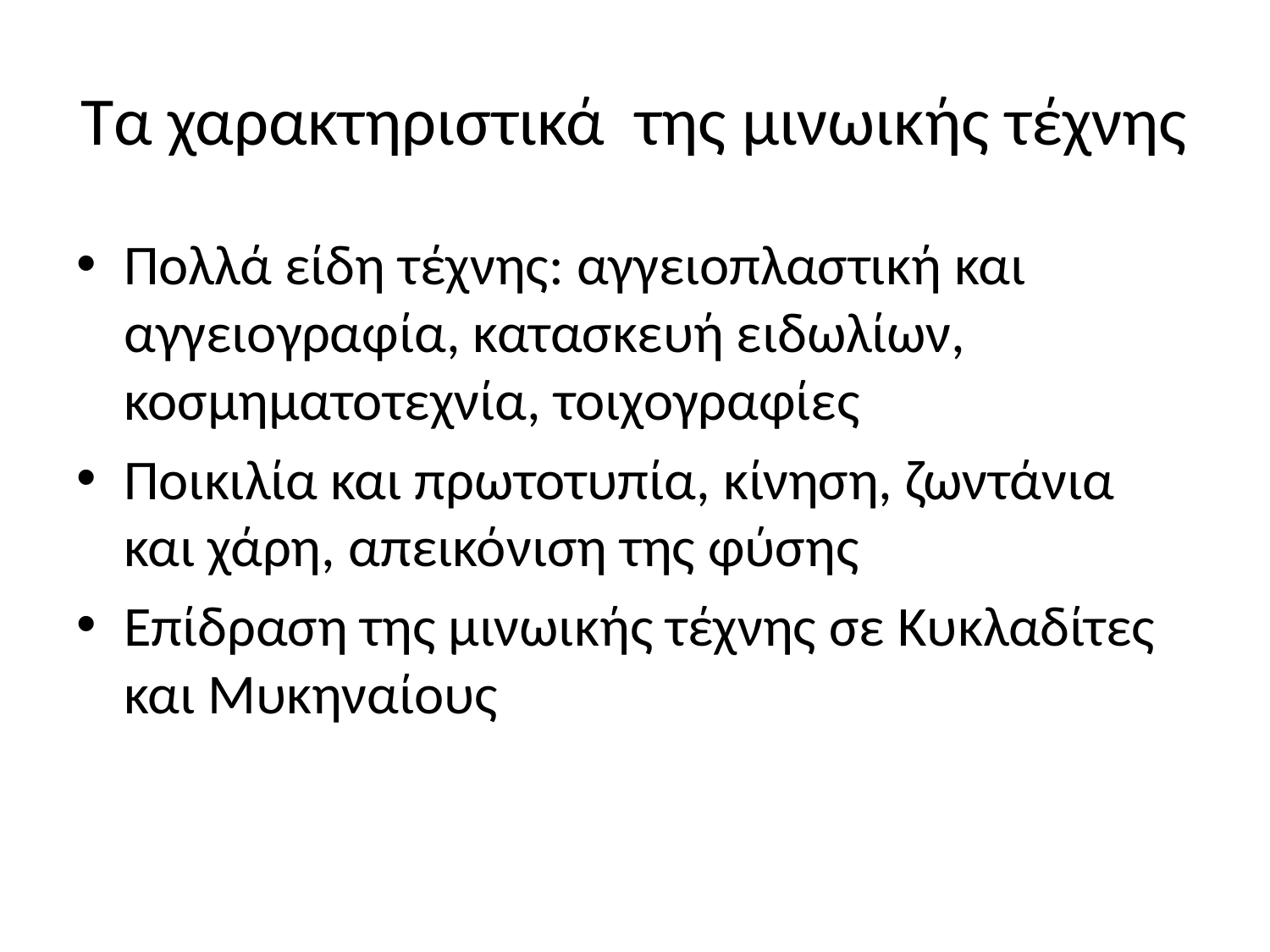

# Τα χαρακτηριστικά  της μινωικής τέχνης
Πολλά είδη τέχνης: αγγειοπλαστική και αγγειογραφία, κατασκευή ειδωλίων, κοσμηματοτεχνία, τοιχογραφίες
Ποικιλία και πρωτοτυπία, κίνηση, ζωντάνια και χάρη, απεικόνιση της φύσης
Επίδραση της μινωικής τέχνης σε Κυκλαδίτες και Μυκηναίους